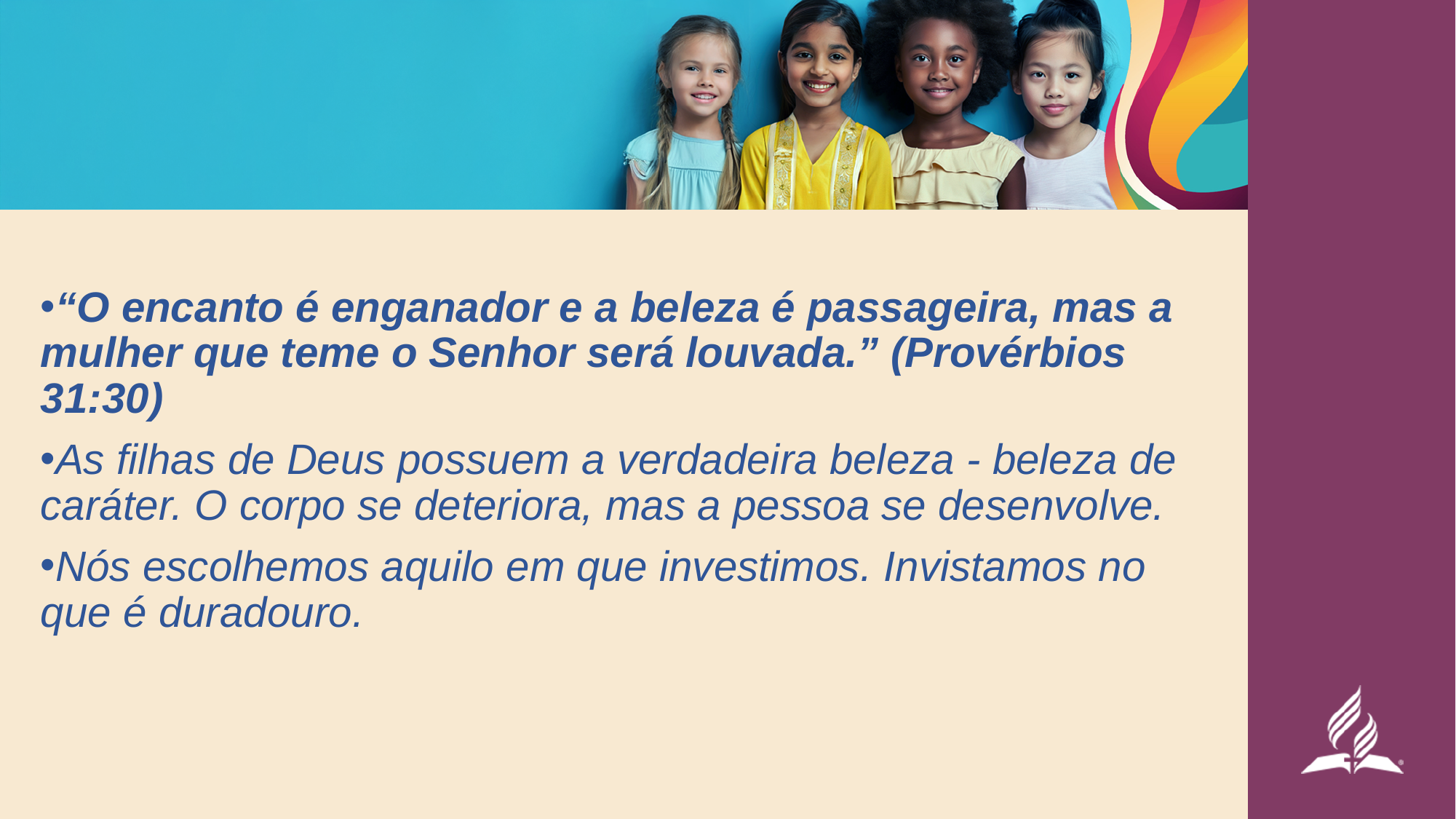

“O encanto é enganador e a beleza é passageira, mas a mulher que teme o Senhor será louvada.” (Provérbios 31:30)
As filhas de Deus possuem a verdadeira beleza - beleza de caráter. O corpo se deteriora, mas a pessoa se desenvolve.
Nós escolhemos aquilo em que investimos. Invistamos no que é duradouro.